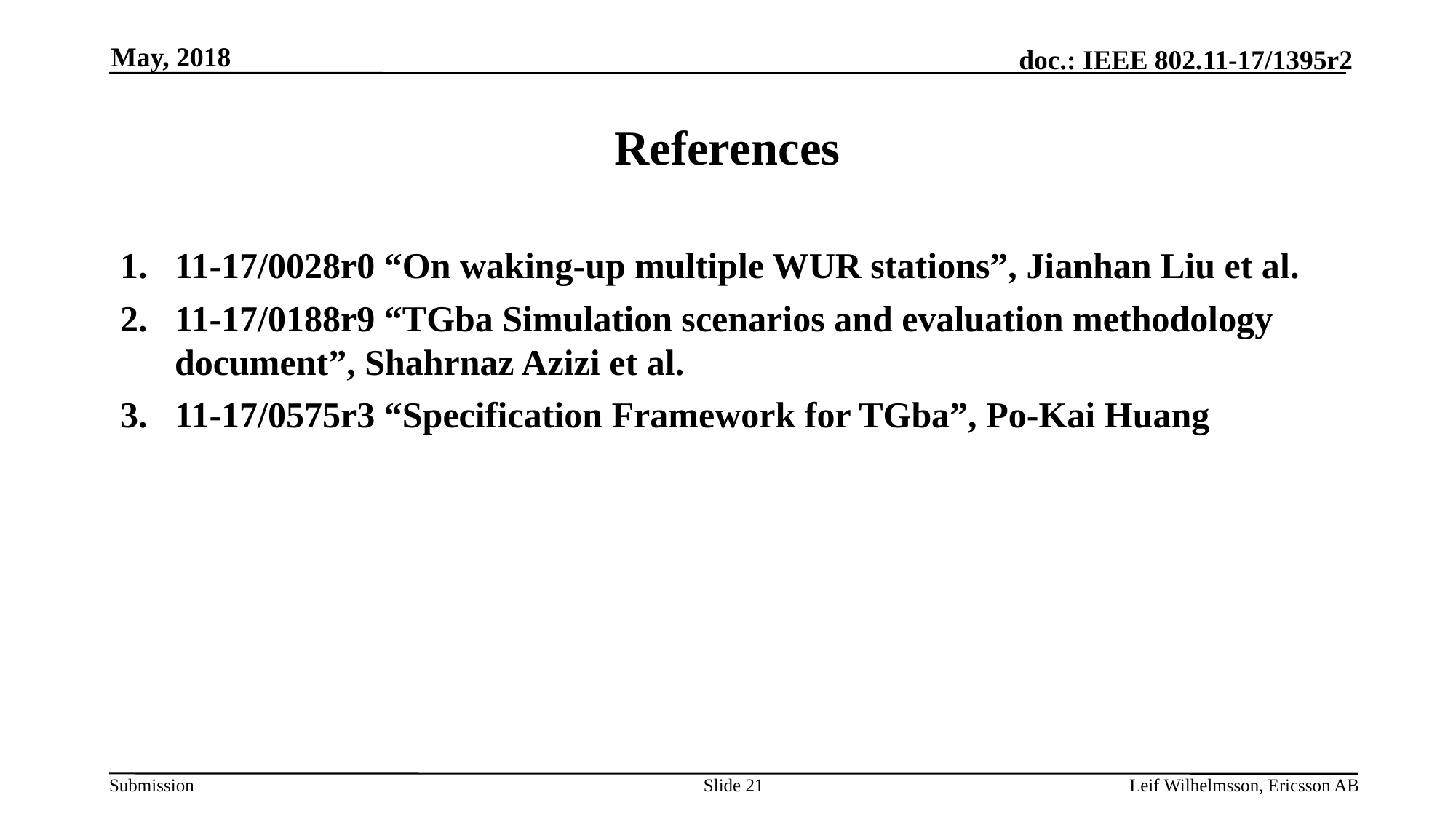

May, 2018
# References
11-17/0028r0 “On waking-up multiple WUR stations”, Jianhan Liu et al.
11-17/0188r9 “TGba Simulation scenarios and evaluation methodology document”, Shahrnaz Azizi et al.
11-17/0575r3 “Specification Framework for TGba”, Po-Kai Huang
Slide 21
Leif Wilhelmsson, Ericsson AB